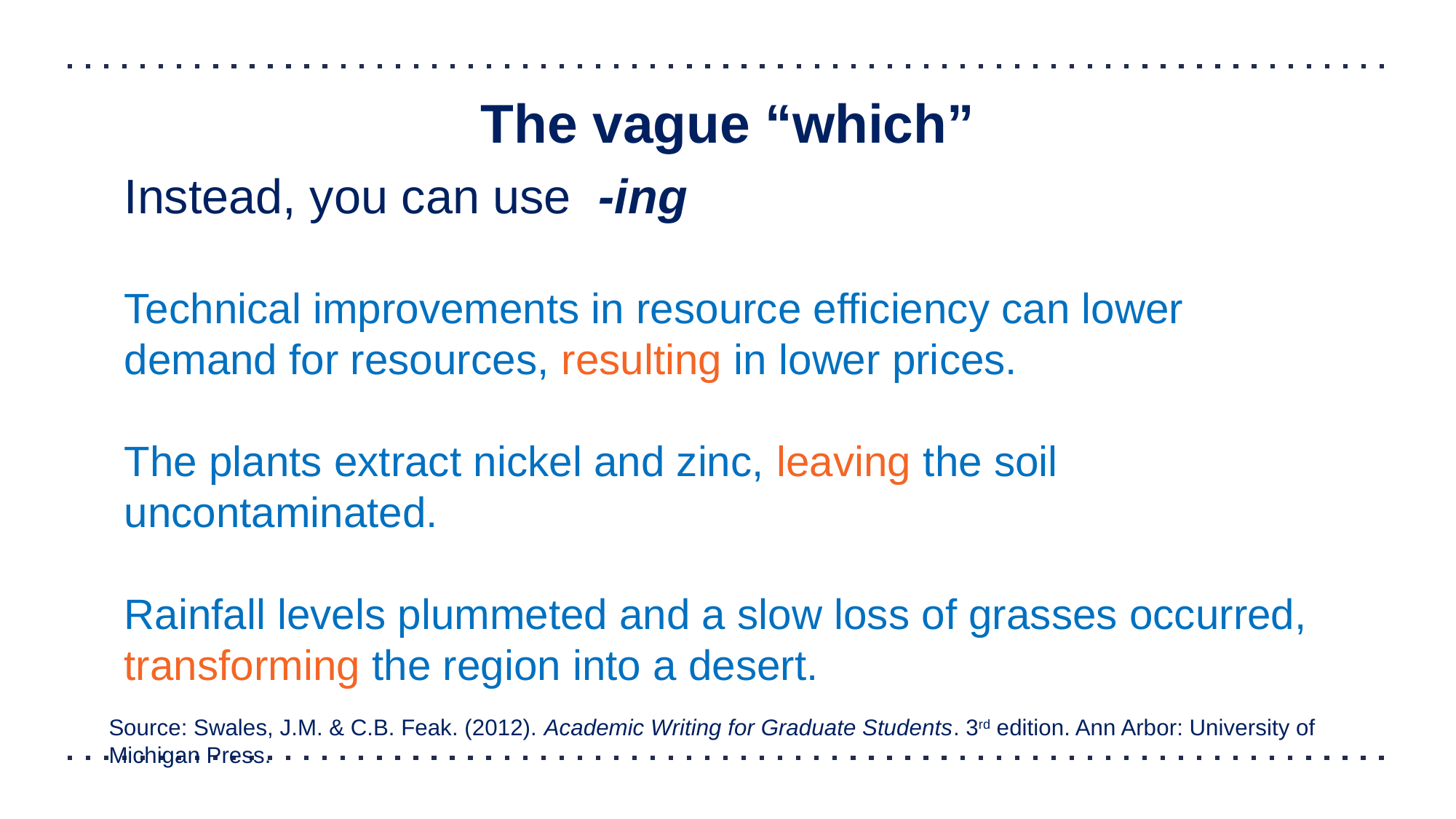

# The vague “which”
Instead, you can use  -ing

Technical improvements in resource efficiency can lower demand for resources, resulting in lower prices.

The plants extract nickel and zinc, leaving the soil uncontaminated.

Rainfall levels plummeted and a slow loss of grasses occurred,  transforming the region into a desert.
Source: Swales, J.M. & C.B. Feak. (2012). Academic Writing for Graduate Students. 3rd edition. Ann Arbor: University of Michigan Press.